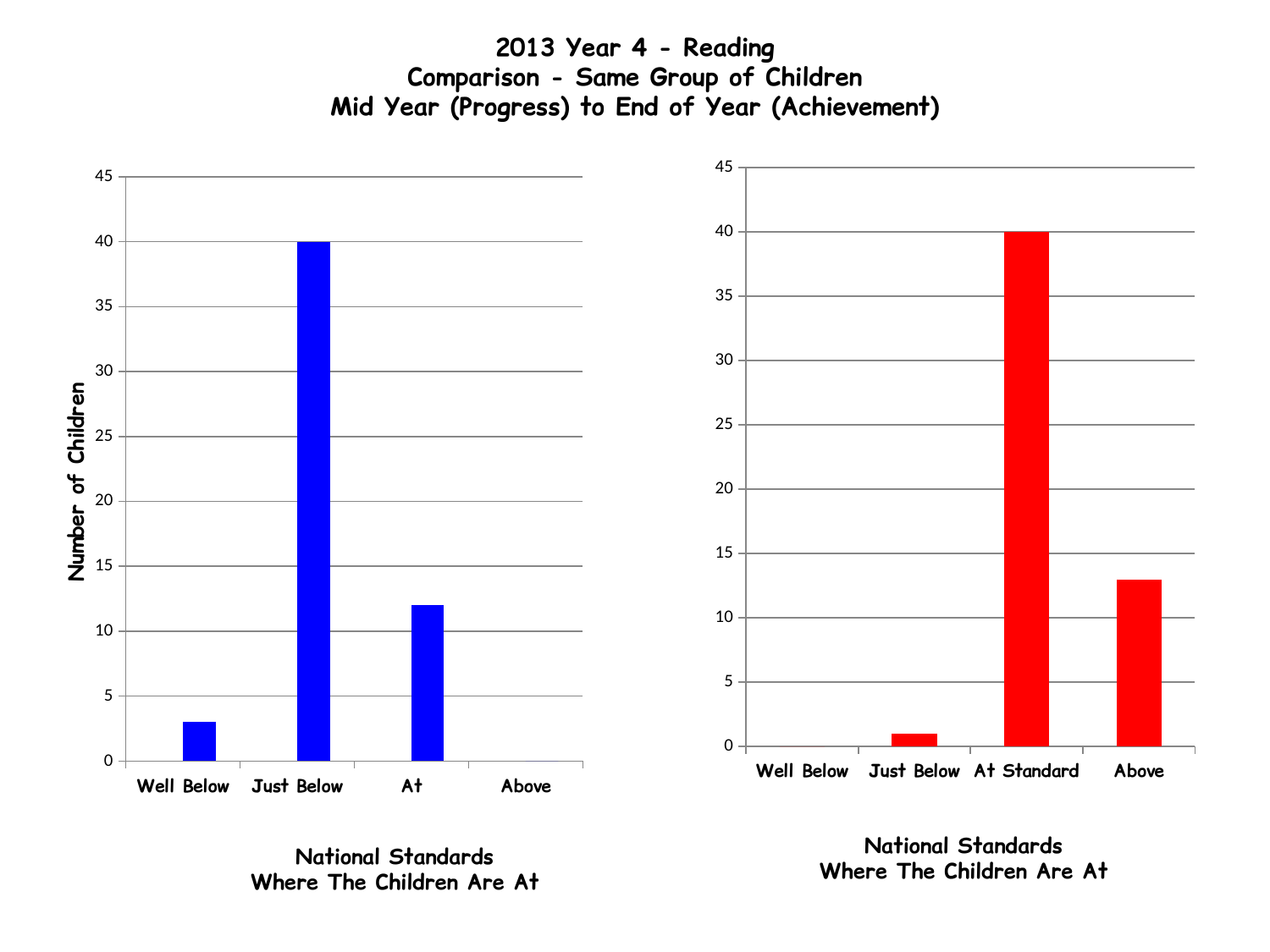

# 2013 Year 4 - Reading Comparison - Same Group of Children Mid Year (Progress) to End of Year (Achievement)

### Chart

| Category |  |
|---|---|
| Well Below | 0.0 |
| Just Below | 1.0 |
| At Standard | 40.0 |
| Above | 13.0 |

### Chart

| Category |  |  |
|---|---|---|
| Well Below | None | 3.0 |
| Just Below | None | 40.0 |
| At | None | 12.0 |
| Above | None | 0.0 |
National Standards
Where The Children Are At
National Standards
Where The Children Are At